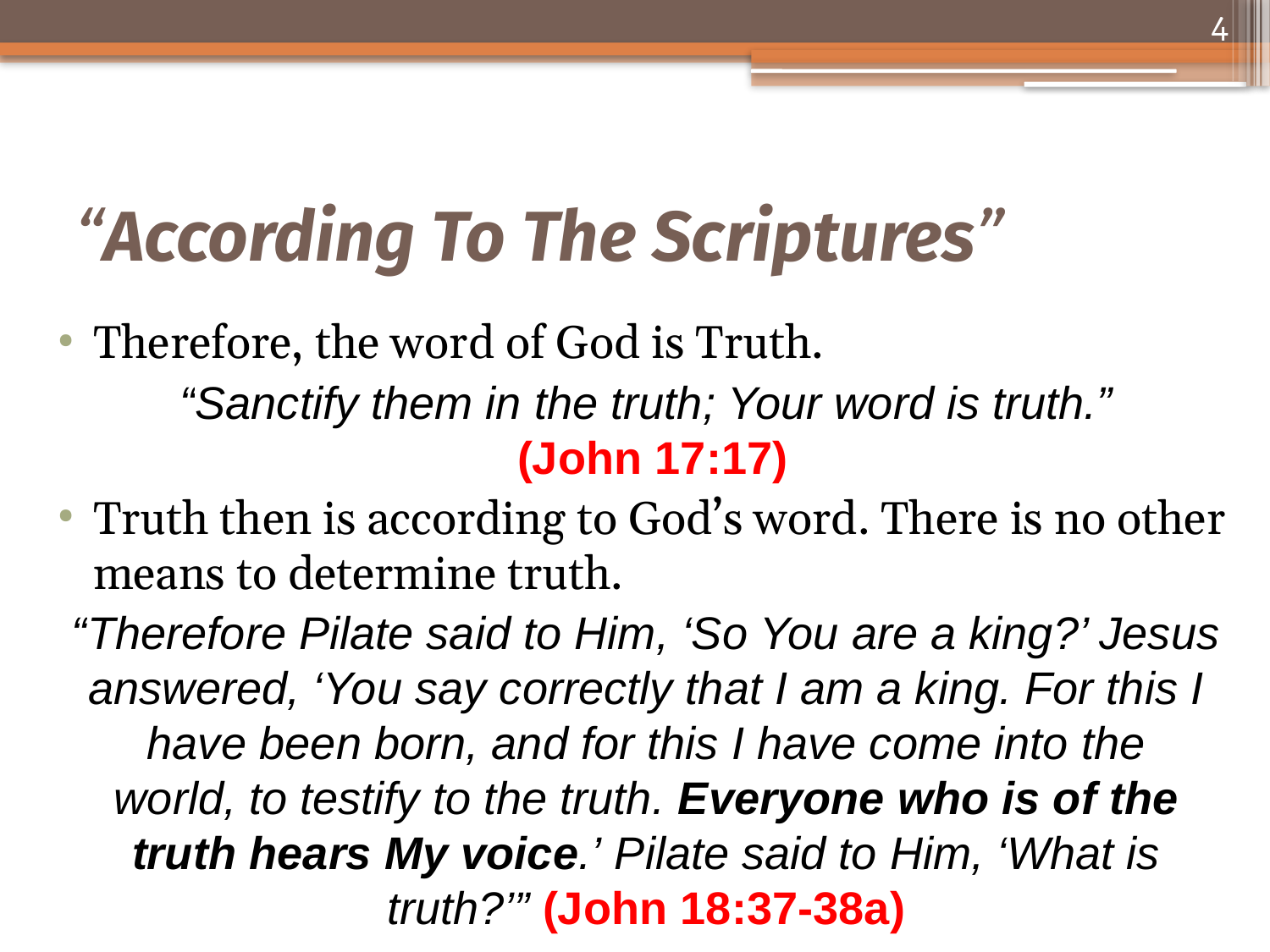

4
# “According To The Scriptures”
Therefore, the word of God is Truth.
“Sanctify them in the truth; Your word is truth.”
 (John 17:17)
Truth then is according to God’s word. There is no other means to determine truth.
“Therefore Pilate said to Him, ‘So You are a king?’ Jesus answered, ‘You say correctly that I am a king. For this I have been born, and for this I have come into the world, to testify to the truth. Everyone who is of the truth hears My voice.’ Pilate said to Him, ‘What is truth?’” (John 18:37-38a)